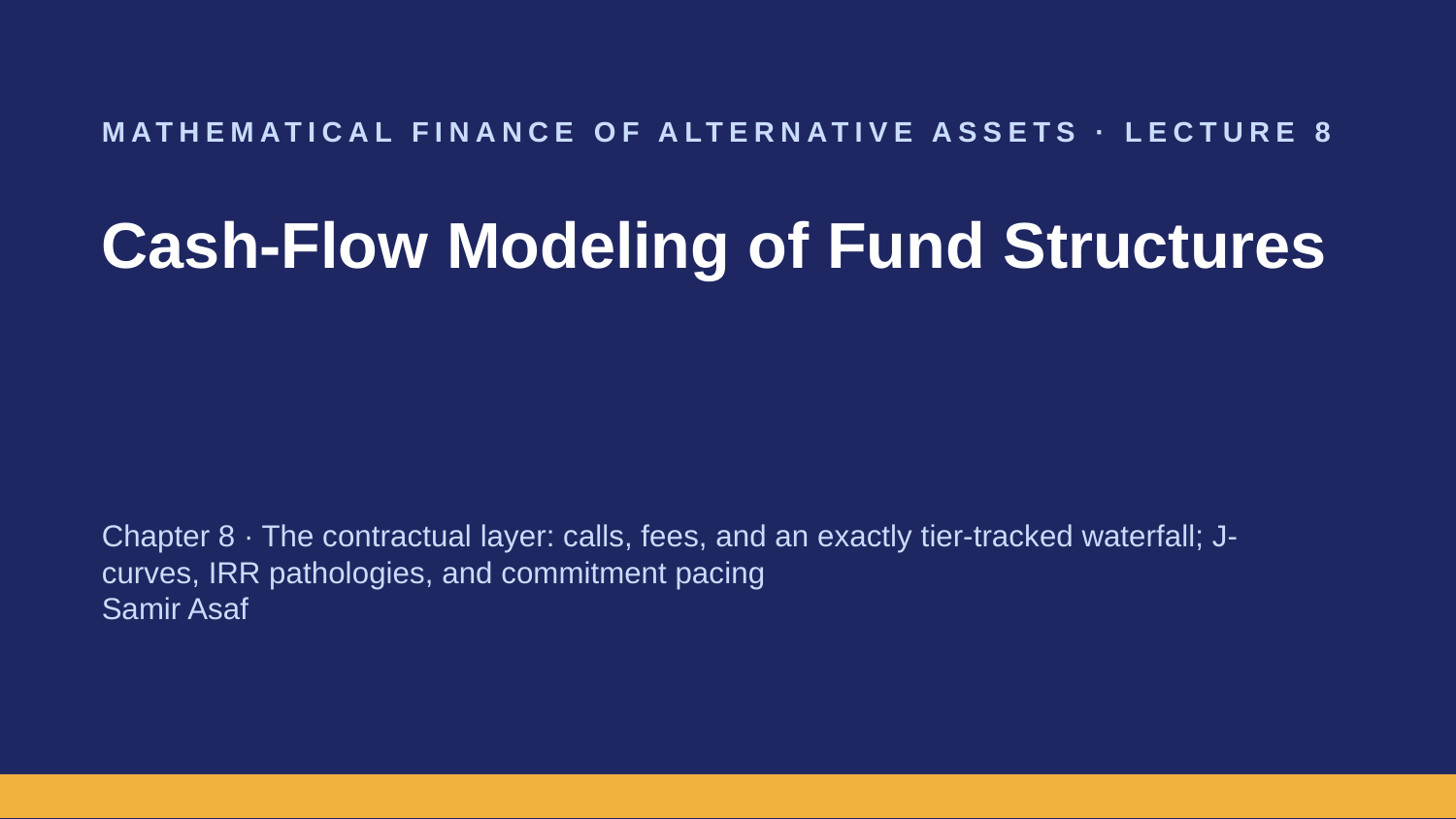

MATHEMATICAL FINANCE OF ALTERNATIVE ASSETS · LECTURE 8
Cash-Flow Modeling of Fund Structures
Chapter 8 · The contractual layer: calls, fees, and an exactly tier-tracked waterfall; J-curves, IRR pathologies, and commitment pacing
Samir Asaf